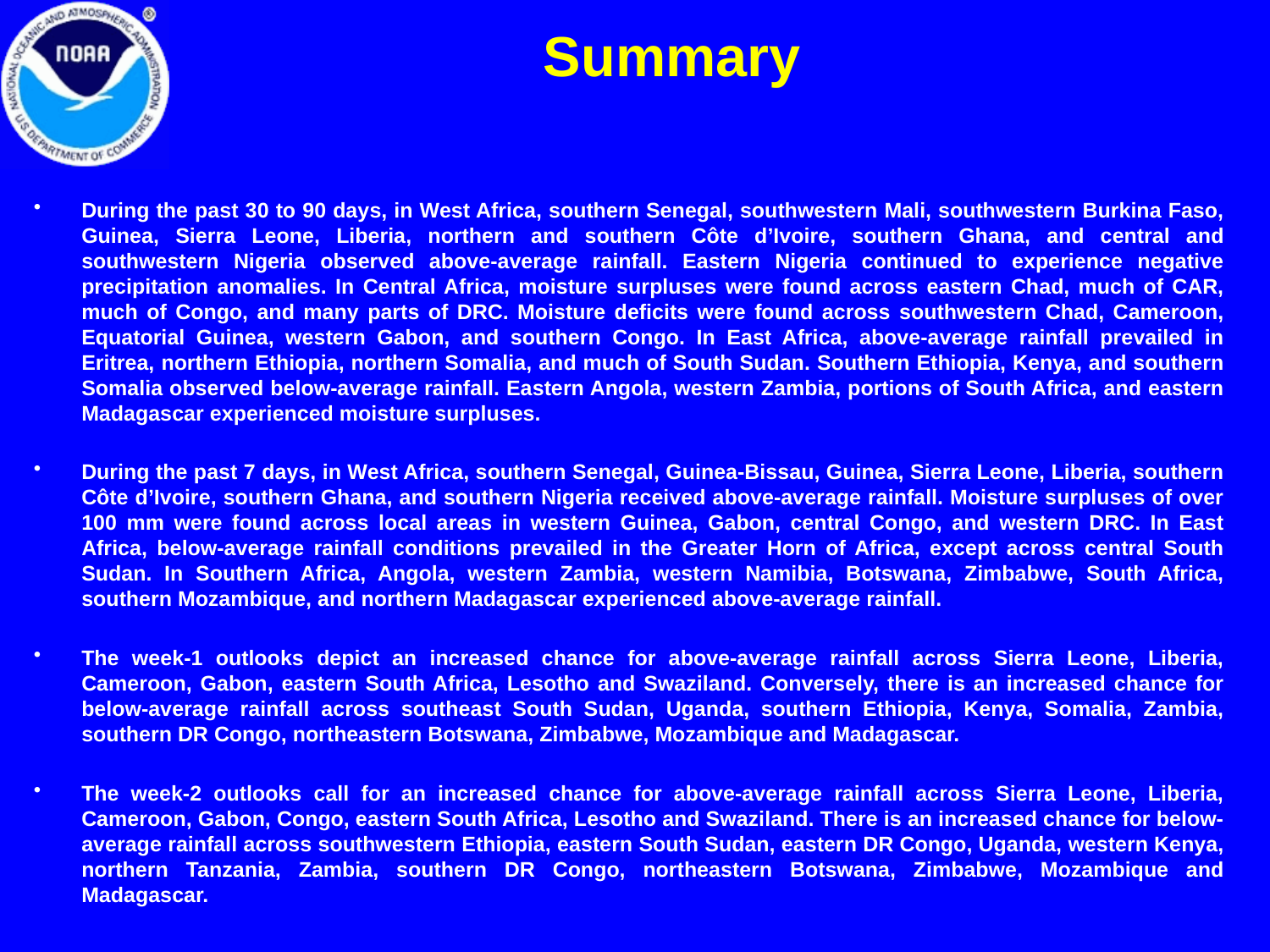

Summary
During the past 30 to 90 days, in West Africa, southern Senegal, southwestern Mali, southwestern Burkina Faso, Guinea, Sierra Leone, Liberia, northern and southern Côte d’Ivoire, southern Ghana, and central and southwestern Nigeria observed above-average rainfall. Eastern Nigeria continued to experience negative precipitation anomalies. In Central Africa, moisture surpluses were found across eastern Chad, much of CAR, much of Congo, and many parts of DRC. Moisture deficits were found across southwestern Chad, Cameroon, Equatorial Guinea, western Gabon, and southern Congo. In East Africa, above-average rainfall prevailed in Eritrea, northern Ethiopia, northern Somalia, and much of South Sudan. Southern Ethiopia, Kenya, and southern Somalia observed below-average rainfall. Eastern Angola, western Zambia, portions of South Africa, and eastern Madagascar experienced moisture surpluses.

During the past 7 days, in West Africa, southern Senegal, Guinea-Bissau, Guinea, Sierra Leone, Liberia, southern Côte d’Ivoire, southern Ghana, and southern Nigeria received above-average rainfall. Moisture surpluses of over 100 mm were found across local areas in western Guinea, Gabon, central Congo, and western DRC. In East Africa, below-average rainfall conditions prevailed in the Greater Horn of Africa, except across central South Sudan. In Southern Africa, Angola, western Zambia, western Namibia, Botswana, Zimbabwe, South Africa, southern Mozambique, and northern Madagascar experienced above-average rainfall.

The week-1 outlooks depict an increased chance for above-average rainfall across Sierra Leone, Liberia, Cameroon, Gabon, eastern South Africa, Lesotho and Swaziland. Conversely, there is an increased chance for below-average rainfall across southeast South Sudan, Uganda, southern Ethiopia, Kenya, Somalia, Zambia, southern DR Congo, northeastern Botswana, Zimbabwe, Mozambique and Madagascar.

The week-2 outlooks call for an increased chance for above-average rainfall across Sierra Leone, Liberia, Cameroon, Gabon, Congo, eastern South Africa, Lesotho and Swaziland. There is an increased chance for below-average rainfall across southwestern Ethiopia, eastern South Sudan, eastern DR Congo, Uganda, western Kenya, northern Tanzania, Zambia, southern DR Congo, northeastern Botswana, Zimbabwe, Mozambique and Madagascar.